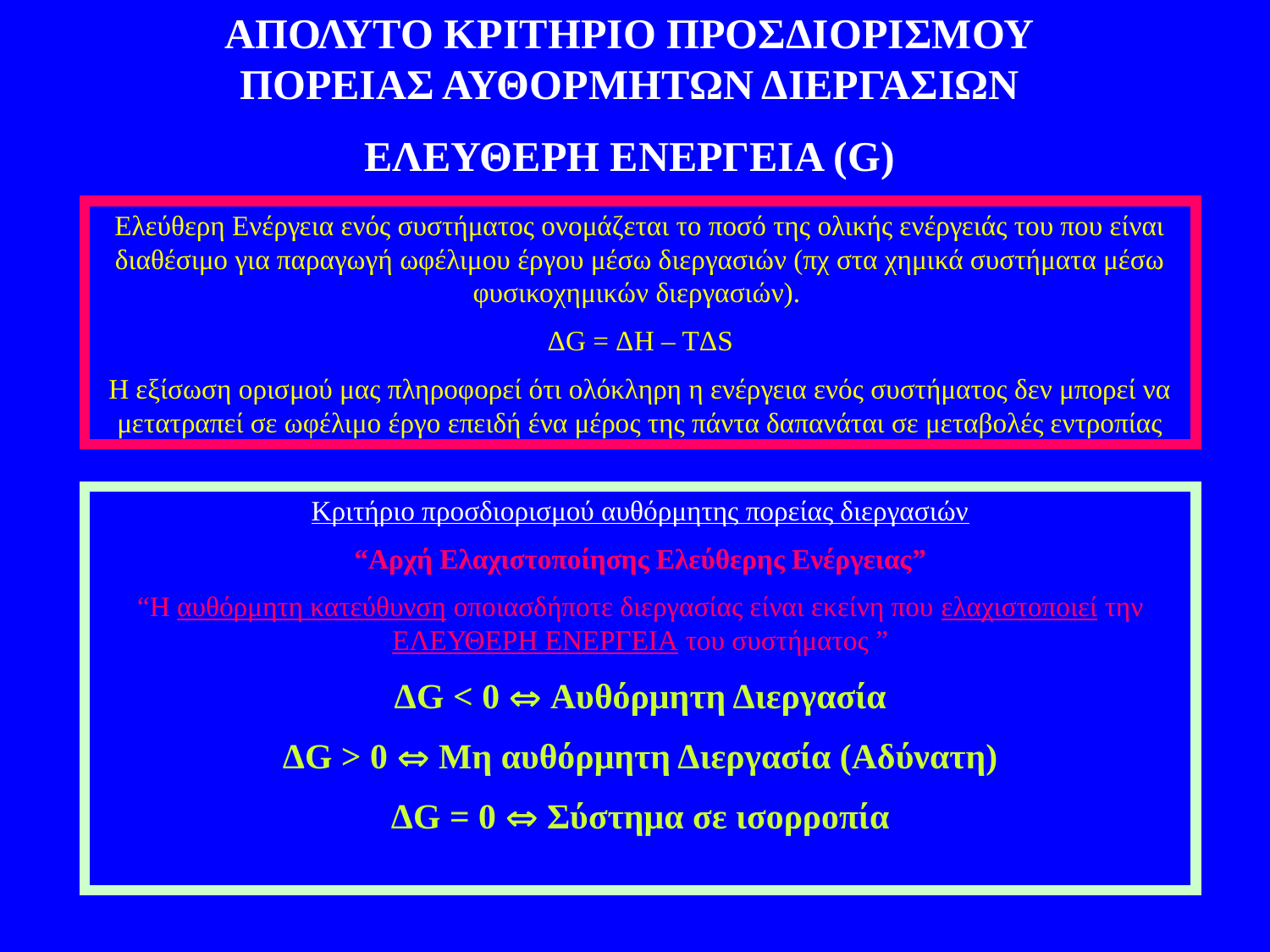

ΑΠΟΛΥΤΟ ΚΡΙΤΗΡΙΟ ΠΡΟΣΔΙΟΡΙΣΜΟΥ ΠΟΡΕΙΑΣ ΑΥΘΟΡΜΗΤΩΝ ΔΙΕΡΓΑΣΙΩΝ
ΕΛΕΥΘΕΡΗ ΕΝΕΡΓΕΙΑ (G)
Ελεύθερη Ενέργεια ενός συστήματος ονομάζεται το ποσό της ολικής ενέργειάς του που είναι διαθέσιμο για παραγωγή ωφέλιμου έργου μέσω διεργασιών (πχ στα χημικά συστήματα μέσω φυσικοχημικών διεργασιών).
ΔG = ΔH – TΔS
Η εξίσωση ορισμού μας πληροφορεί ότι ολόκληρη η ενέργεια ενός συστήματος δεν μπορεί να μετατραπεί σε ωφέλιμο έργο επειδή ένα μέρος της πάντα δαπανάται σε μεταβολές εντροπίας
Κριτήριο προσδιορισμού αυθόρμητης πορείας διεργασιών
“Αρχή Ελαχιστοποίησης Ελεύθερης Ενέργειας”
“Η αυθόρμητη κατεύθυνση οποιασδήποτε διεργασίας είναι εκείνη που ελαχιστοποιεί την ΕΛΕΥΘΕΡΗ ΕΝΕΡΓΕΙΑ του συστήματος ”
ΔG < 0 ⇔ Αυθόρμητη Διεργασία
ΔG > 0 ⇔ Μη αυθόρμητη Διεργασία (Αδύνατη)
ΔG = 0 ⇔ Σύστημα σε ισορροπία